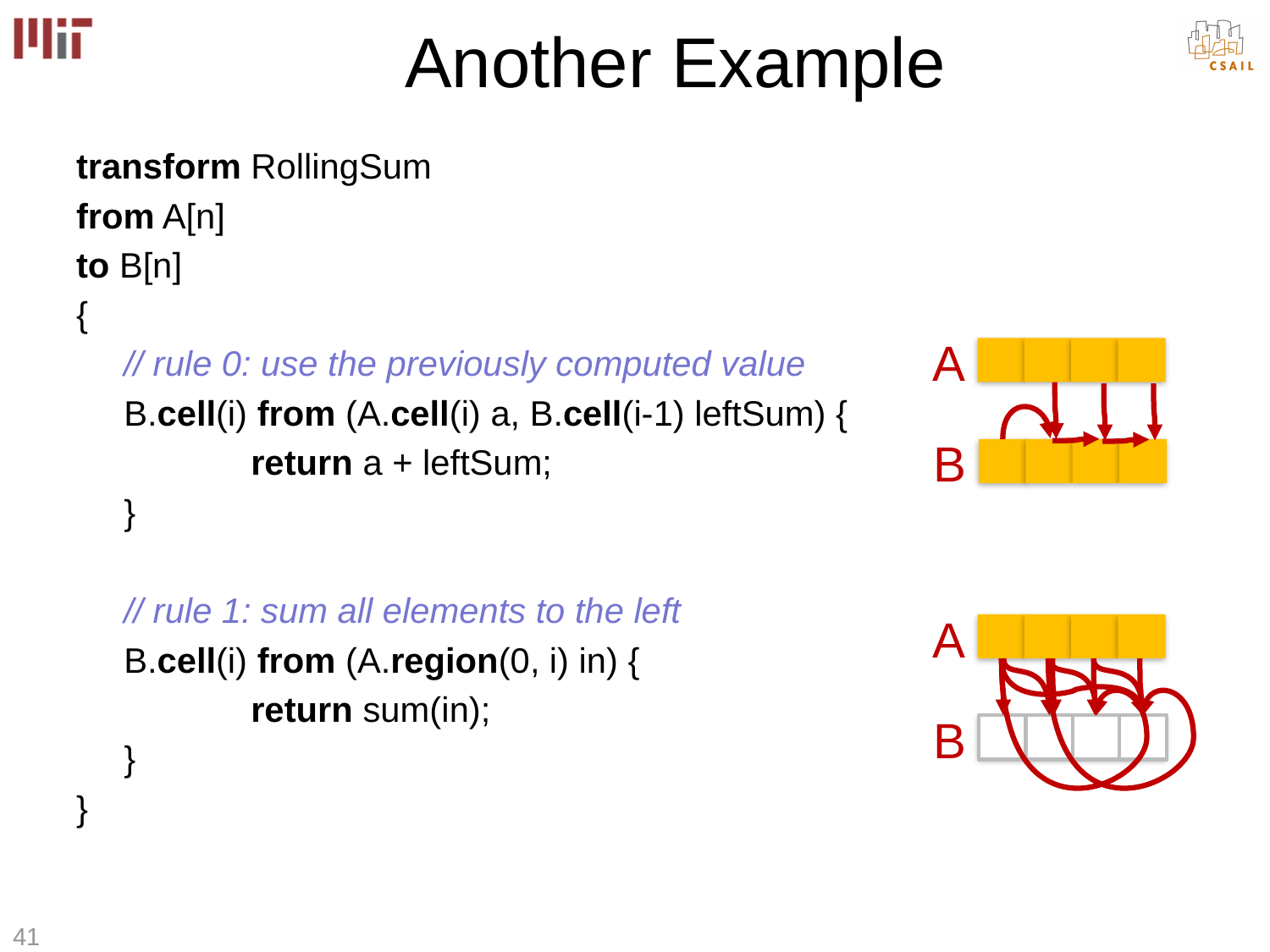

# Another Example
transform RollingSum
from A[n]
to B[n]
{
	// rule 0: use the previously computed value
	B.cell(i) from (A.cell(i) a, B.cell(i-1) leftSum) {
		return a + leftSum;
	}

	// rule 1: sum all elements to the left
	B.cell(i) from (A.region(0, i) in) {
		return sum(in);
	}
}
A

B

A

B

41